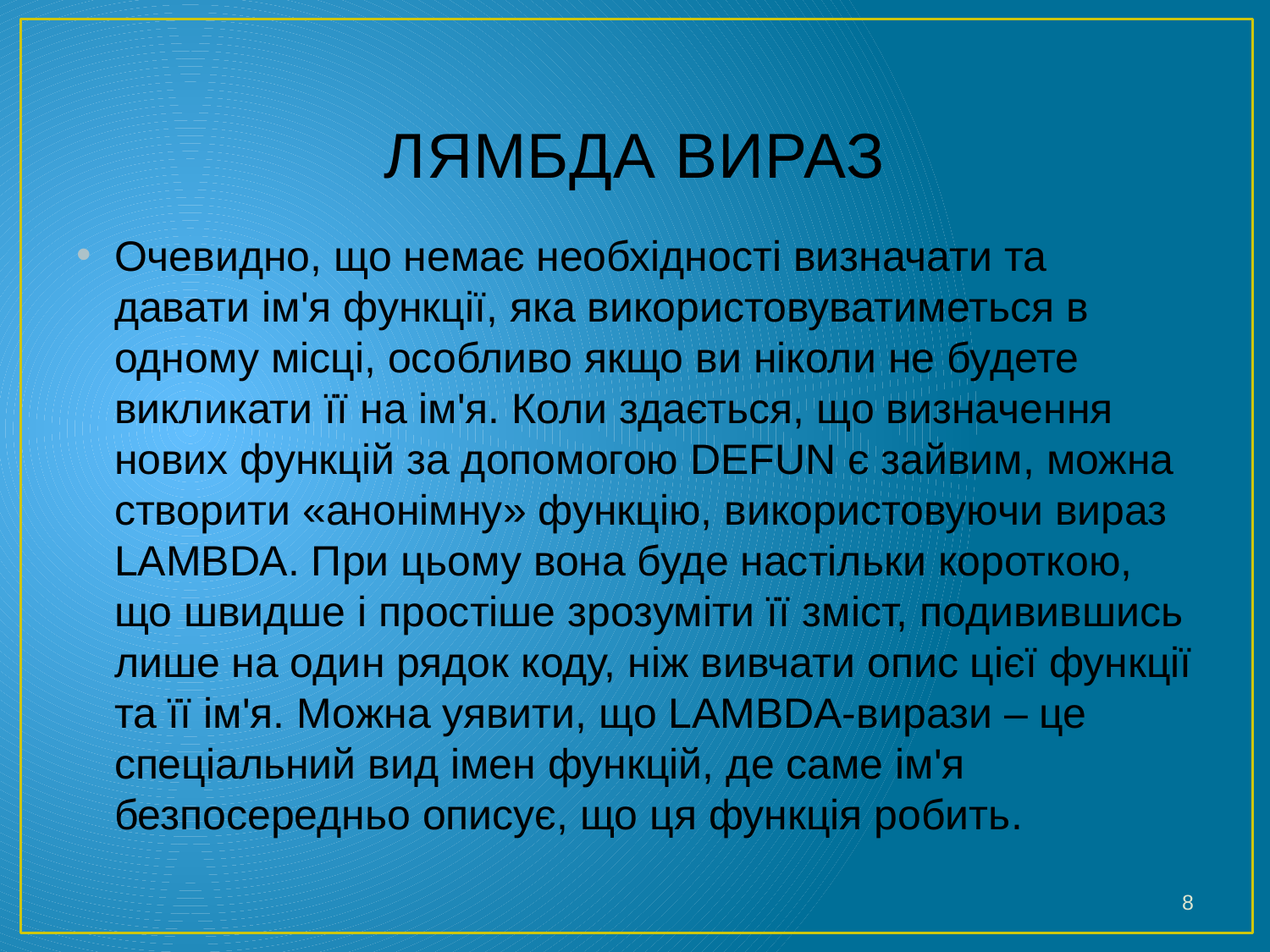

# ЛЯМБДА ВИРАЗ
Очевидно, що немає необхідності визначати та давати ім'я функції, яка використовуватиметься в одному місці, особливо якщо ви ніколи не будете викликати її на ім'я. Коли здається, що визначення нових функцій за допомогою DEFUN є зайвим, можна створити «анонімну» функцію, використовуючи вираз LAMBDA. При цьому вона буде настільки короткою, що швидше і простіше зрозуміти її зміст, подивившись лише на один рядок коду, ніж вивчати опис цієї функції та її ім'я. Можна уявити, що LAMBDA-вирази – це спеціальний вид імен функцій, де саме ім'я безпосередньо описує, що ця функція робить.
8